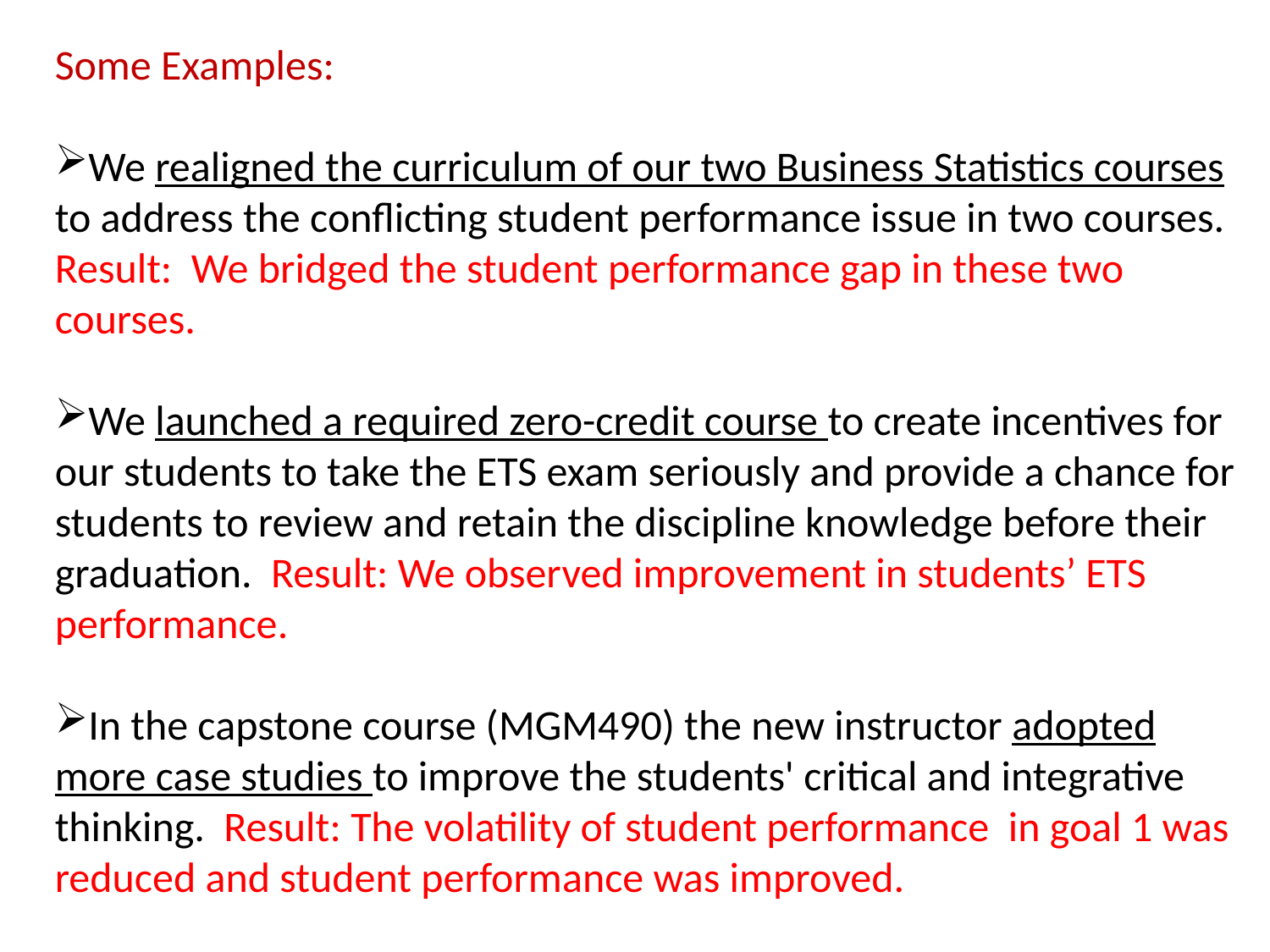

Some Examples:

We realigned the curriculum of our two Business Statistics courses to address the conflicting student performance issue in two courses. Result:  We bridged the student performance gap in these two courses.

We launched a required zero-credit course to create incentives for our students to take the ETS exam seriously and provide a chance for students to review and retain the discipline knowledge before their graduation.  Result: We observed improvement in students’ ETS performance.

In the capstone course (MGM490) the new instructor adopted more case studies to improve the students' critical and integrative thinking.  Result: The volatility of student performance  in goal 1 was reduced and student performance was improved.